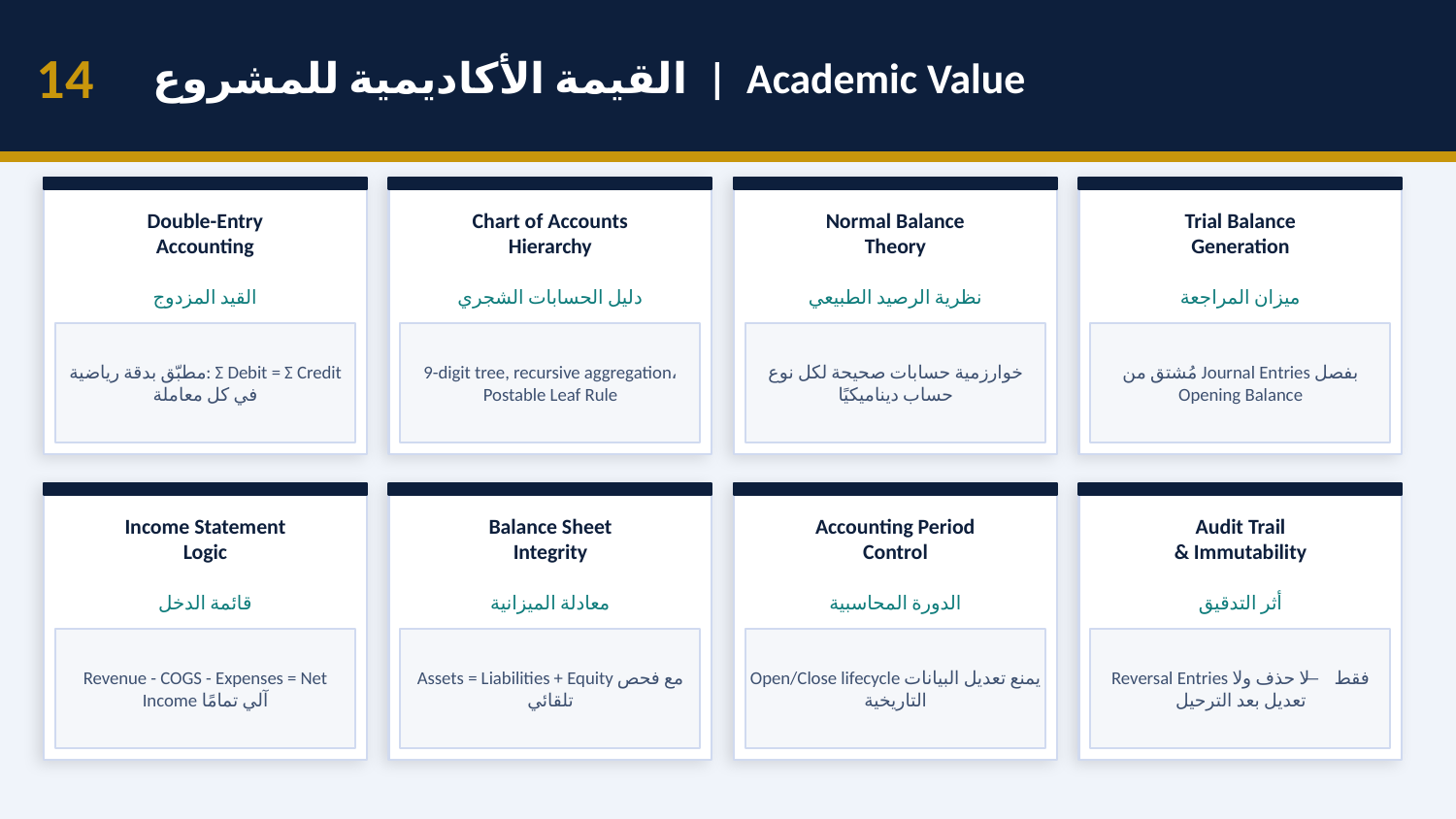

14
القيمة الأكاديمية للمشروع  |  Academic Value

Double-Entry
Accounting
Chart of Accounts
Hierarchy
Normal Balance
Theory
Trial Balance
Generation
القيد المزدوج
دليل الحسابات الشجري
نظرية الرصيد الطبيعي
ميزان المراجعة

مطبّق بدقة رياضية: Σ Debit = Σ Credit في كل معاملة
9-digit tree, recursive aggregation، Postable Leaf Rule
خوارزمية حسابات صحيحة لكل نوع حساب ديناميكيًا
مُشتق من Journal Entries بفصل Opening Balance

Income Statement
Logic
Balance Sheet
Integrity
Accounting Period
Control
Audit Trail
& Immutability
قائمة الدخل
معادلة الميزانية
الدورة المحاسبية
أثر التدقيق

Revenue - COGS - Expenses = Net Income آلي تمامًا
Assets = Liabilities + Equity مع فحص تلقائي
Open/Close lifecycle يمنع تعديل البيانات التاريخية
Reversal Entries فقط — لا حذف ولا تعديل بعد الترحيل